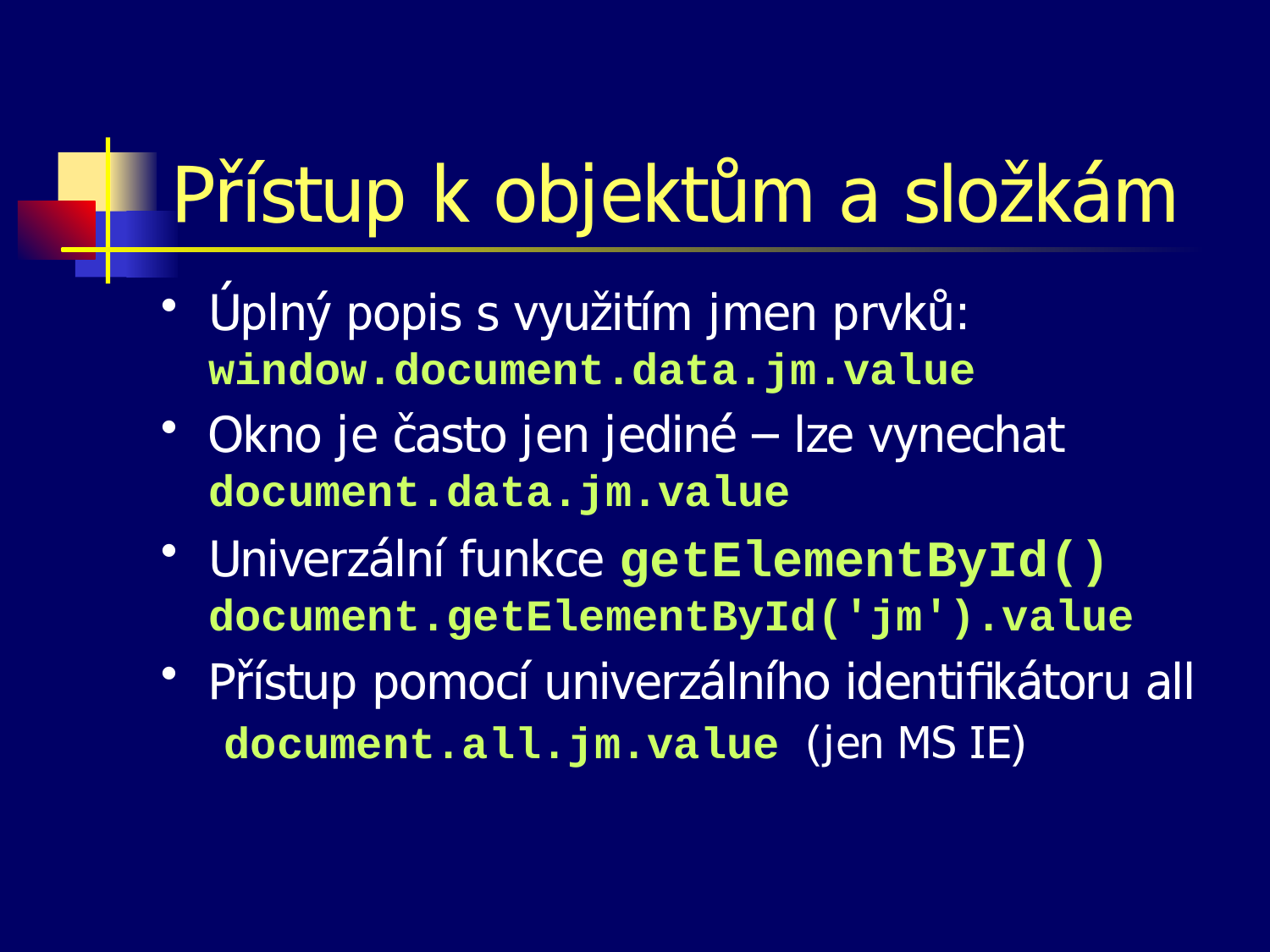

# Přístup k objektům a složkám
Úplný popis s využitím jmen prvků:
window.document.data.jm.value
Okno je často jen jediné – lze vynechat
document.data.jm.value
Univerzální funkce getElementById()
document.getElementById('jm').value
Přístup pomocí univerzálního identifikátoru all
 document.all.jm.value (jen MS IE)